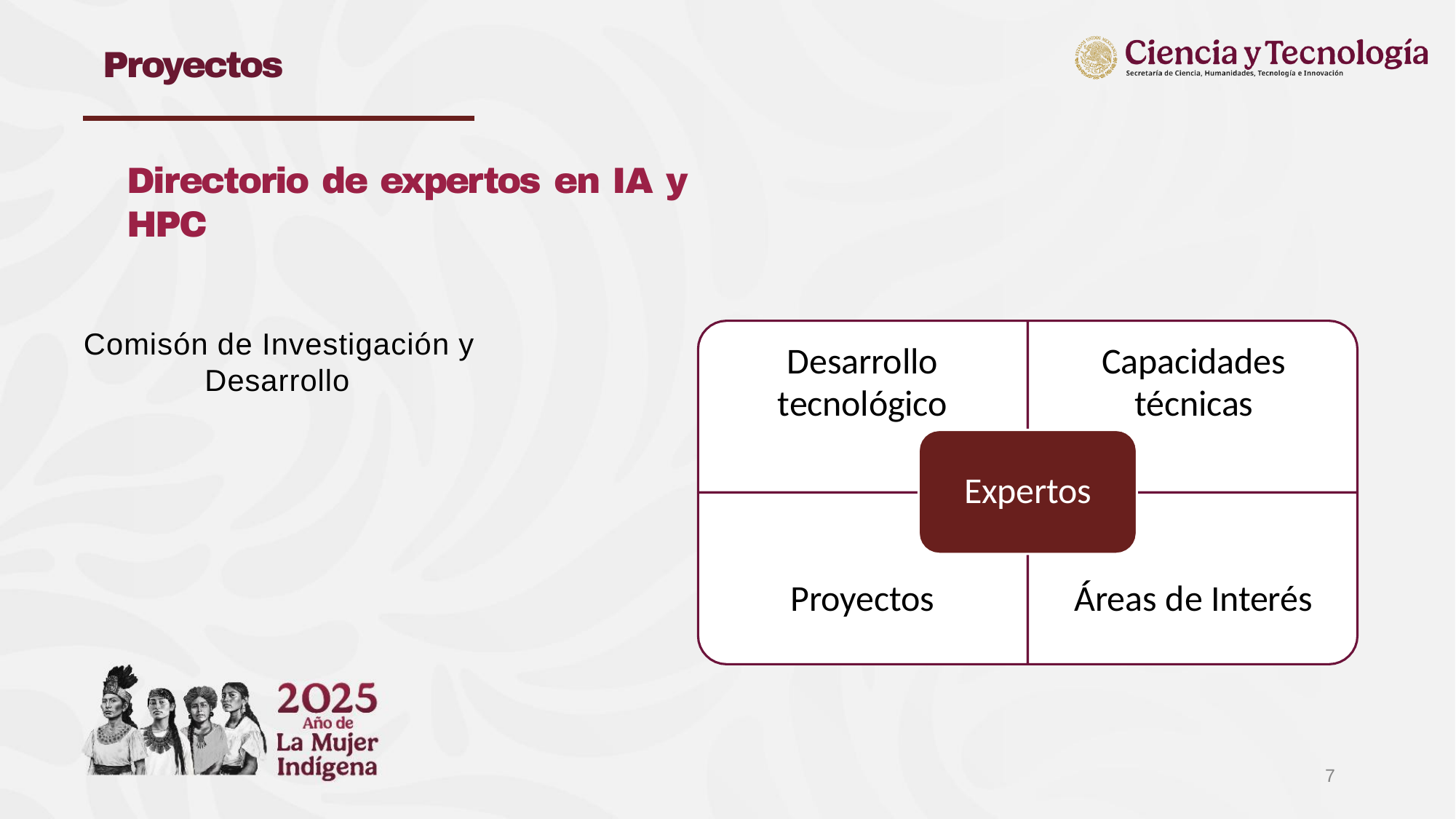

# Proyectos

Directorio de expertos en IA y HPC

Comisón de Investigación y Desarrollo
Desarrollo
tecnológico
Capacidades
técnicas

Expertos

Proyectos
Áreas de Interés
7